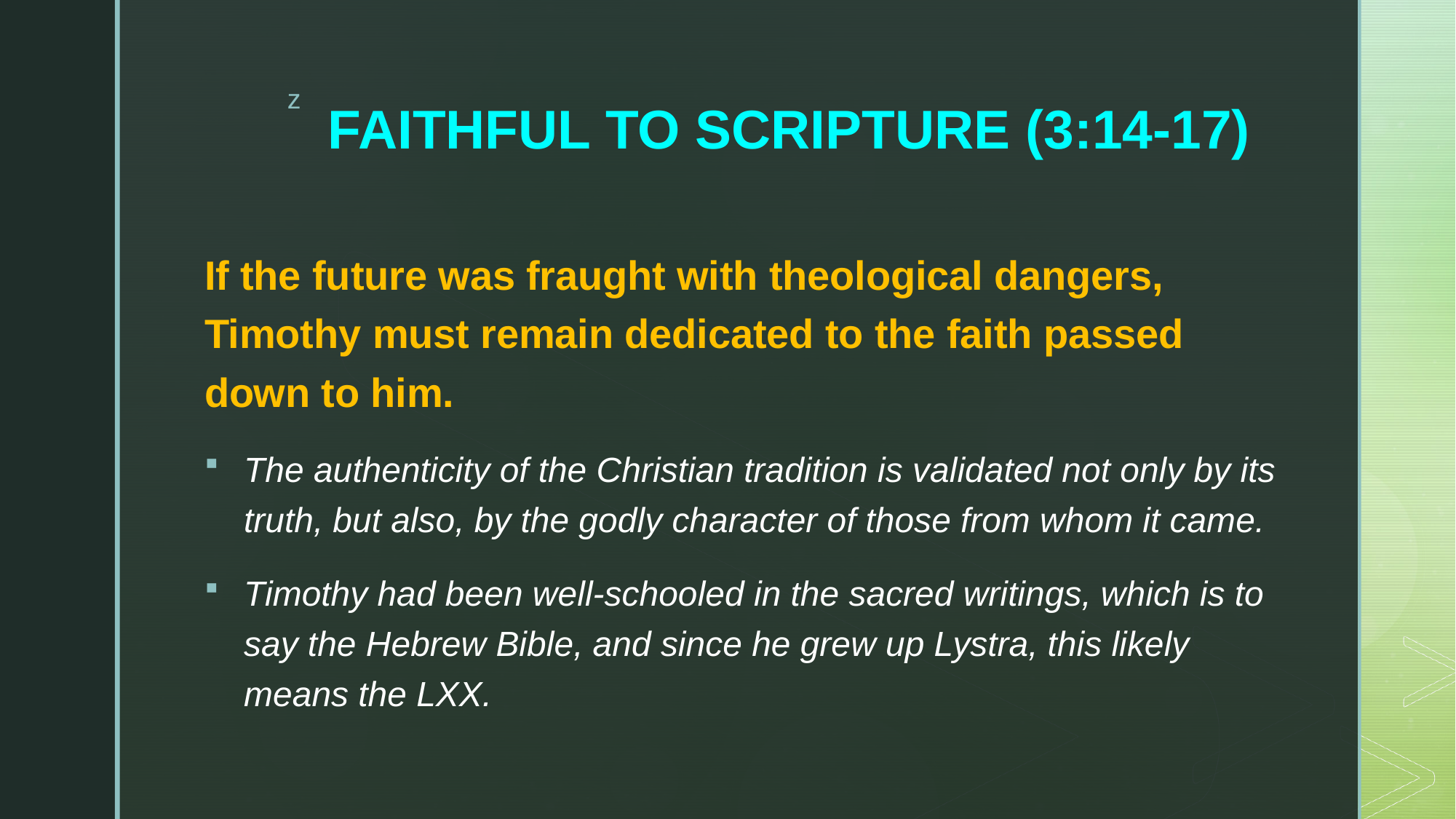

# FAITHFUL TO SCRIPTURE (3:14-17)
If the future was fraught with theological dangers, Timothy must remain dedicated to the faith passed down to him.
The authenticity of the Christian tradition is validated not only by its truth, but also, by the godly character of those from whom it came.
Timothy had been well-schooled in the sacred writings, which is to say the Hebrew Bible, and since he grew up Lystra, this likely means the LXX.